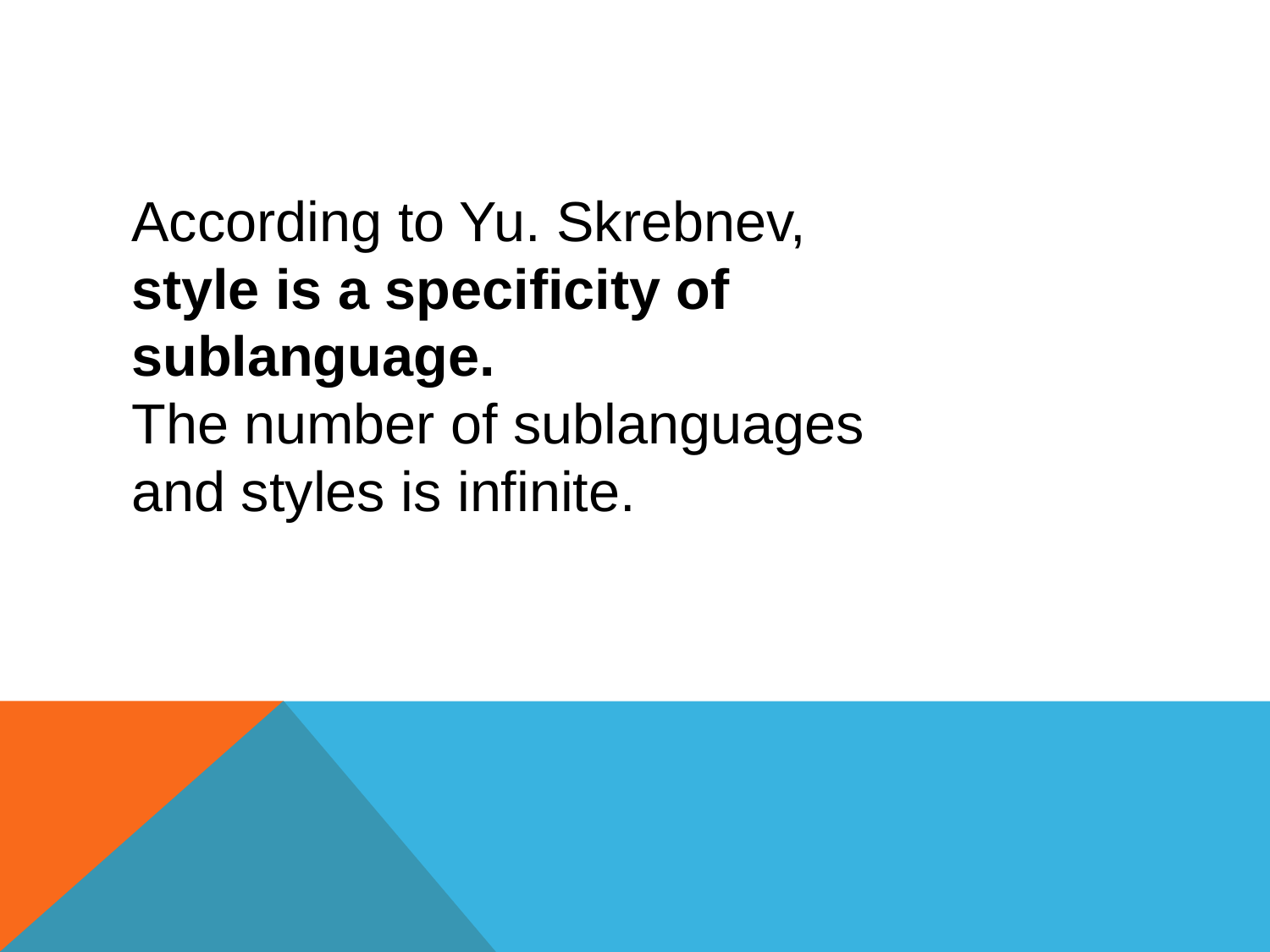

According to Yu. Skrebnev,
style is a specificity of sublanguage.
The number of sublanguages and styles is infinite.